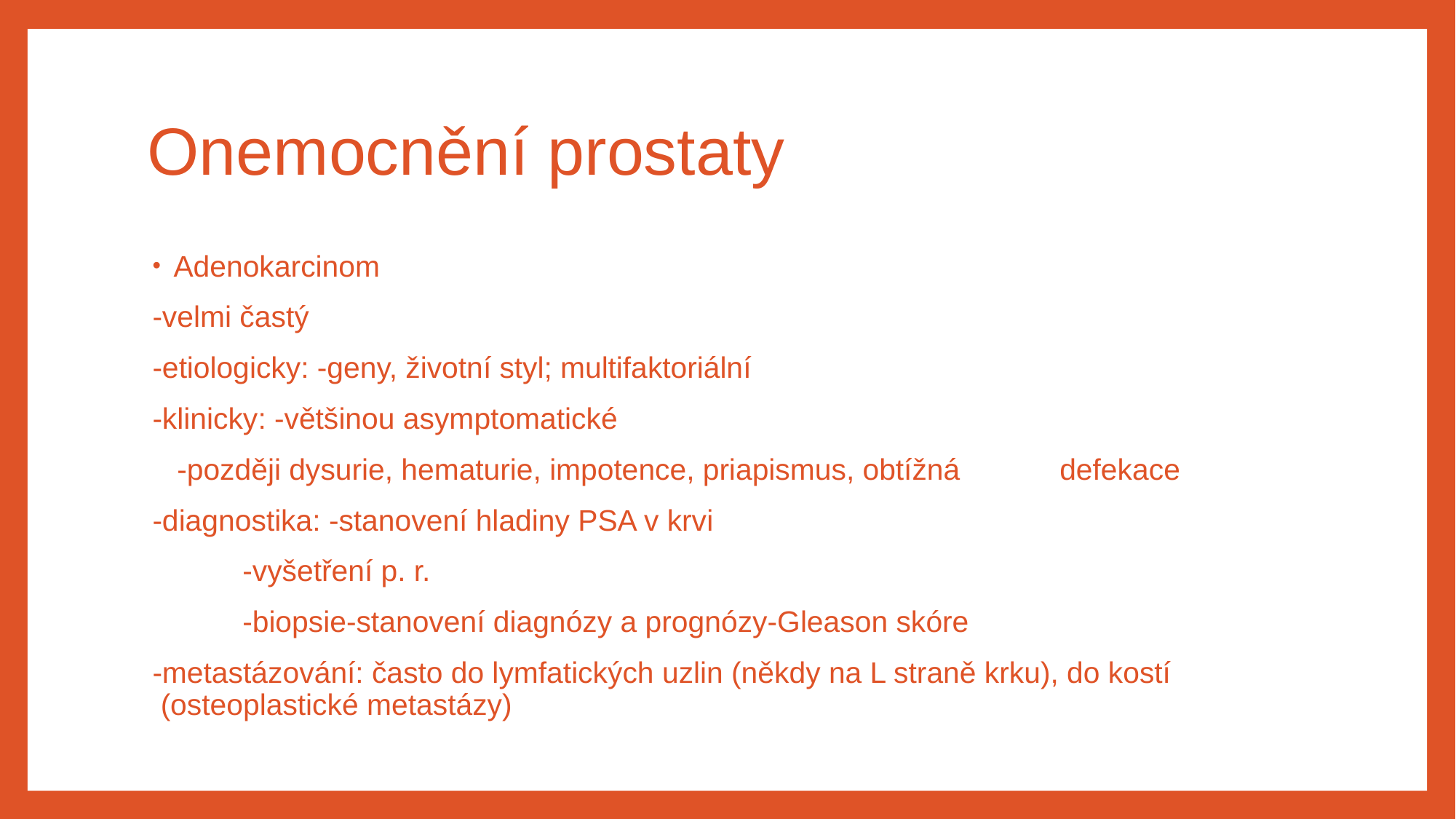

# Onemocnění prostaty
Adenokarcinom
	-velmi častý
	-etiologicky: -geny, životní styl; multifaktoriální
	-klinicky: -většinou asymptomatické
		   -později dysurie, hematurie, impotence, priapismus, obtížná 			    defekace
	-diagnostika: -stanovení hladiny PSA v krvi
		           -vyšetření p. r.
		           -biopsie-stanovení diagnózy a prognózy-Gleason skóre
	-metastázování: často do lymfatických uzlin (někdy na L straně krku), do kostí 	 	 (osteoplastické metastázy)